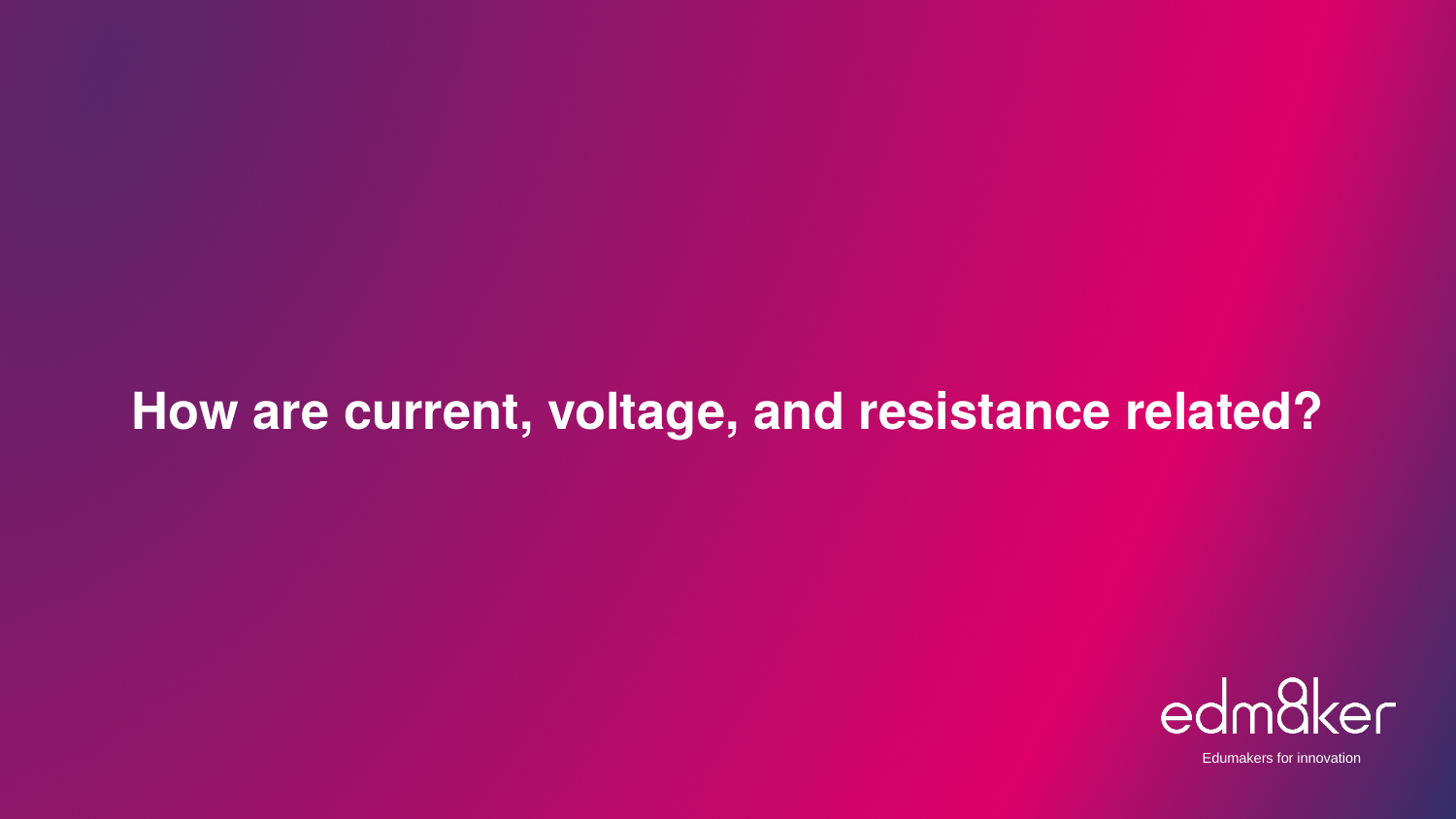

# How are current, voltage, and resistance related?